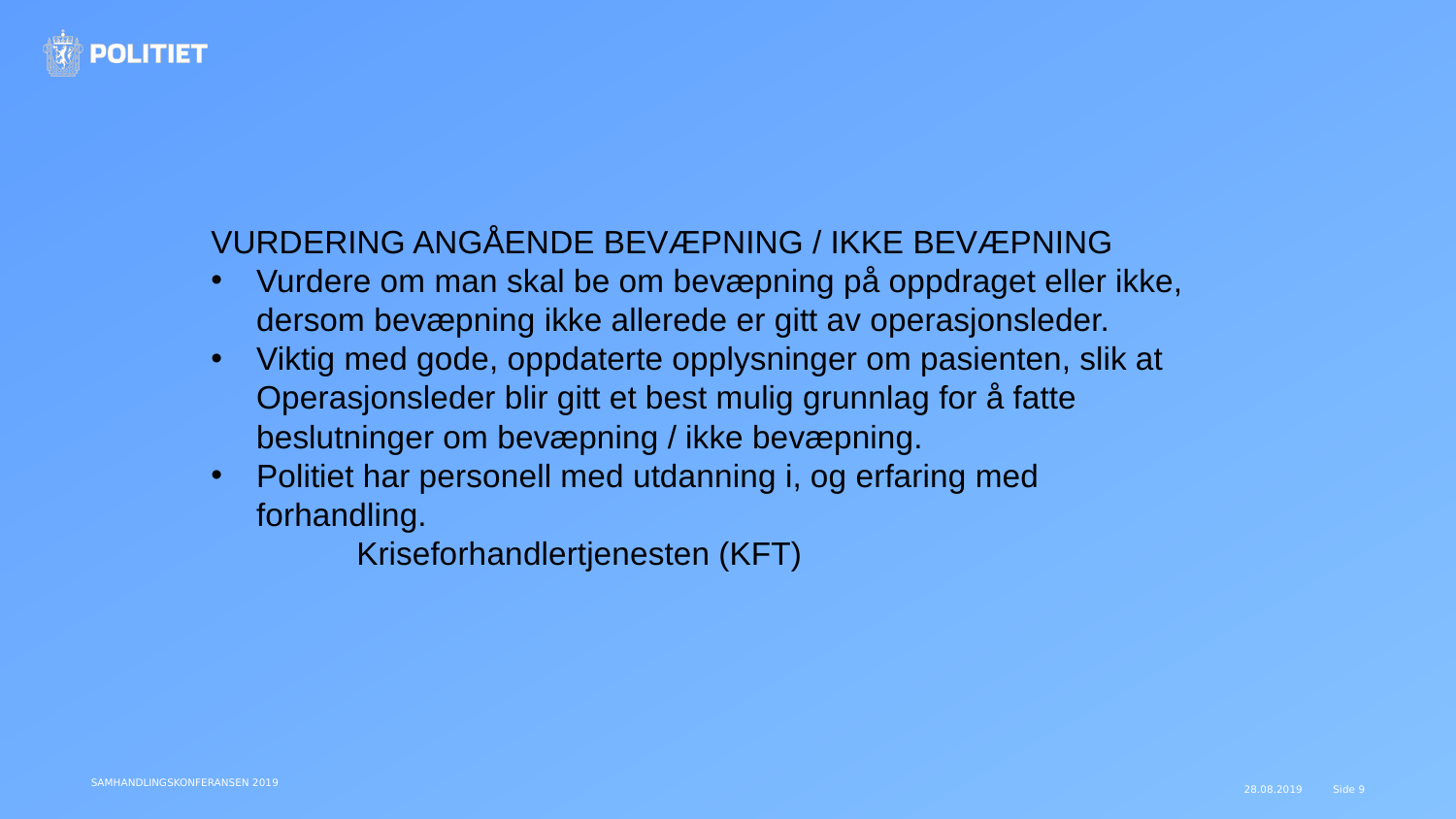

VURDERING ANGÅENDE BEVÆPNING / IKKE BEVÆPNING
Vurdere om man skal be om bevæpning på oppdraget eller ikke, dersom bevæpning ikke allerede er gitt av operasjonsleder.
Viktig med gode, oppdaterte opplysninger om pasienten, slik at Operasjonsleder blir gitt et best mulig grunnlag for å fatte beslutninger om bevæpning / ikke bevæpning.
Politiet har personell med utdanning i, og erfaring med forhandling.
	Kriseforhandlertjenesten (KFT)

SAMHANDLINGSKONFERANSEN 2019

28.08.2019
Side 9